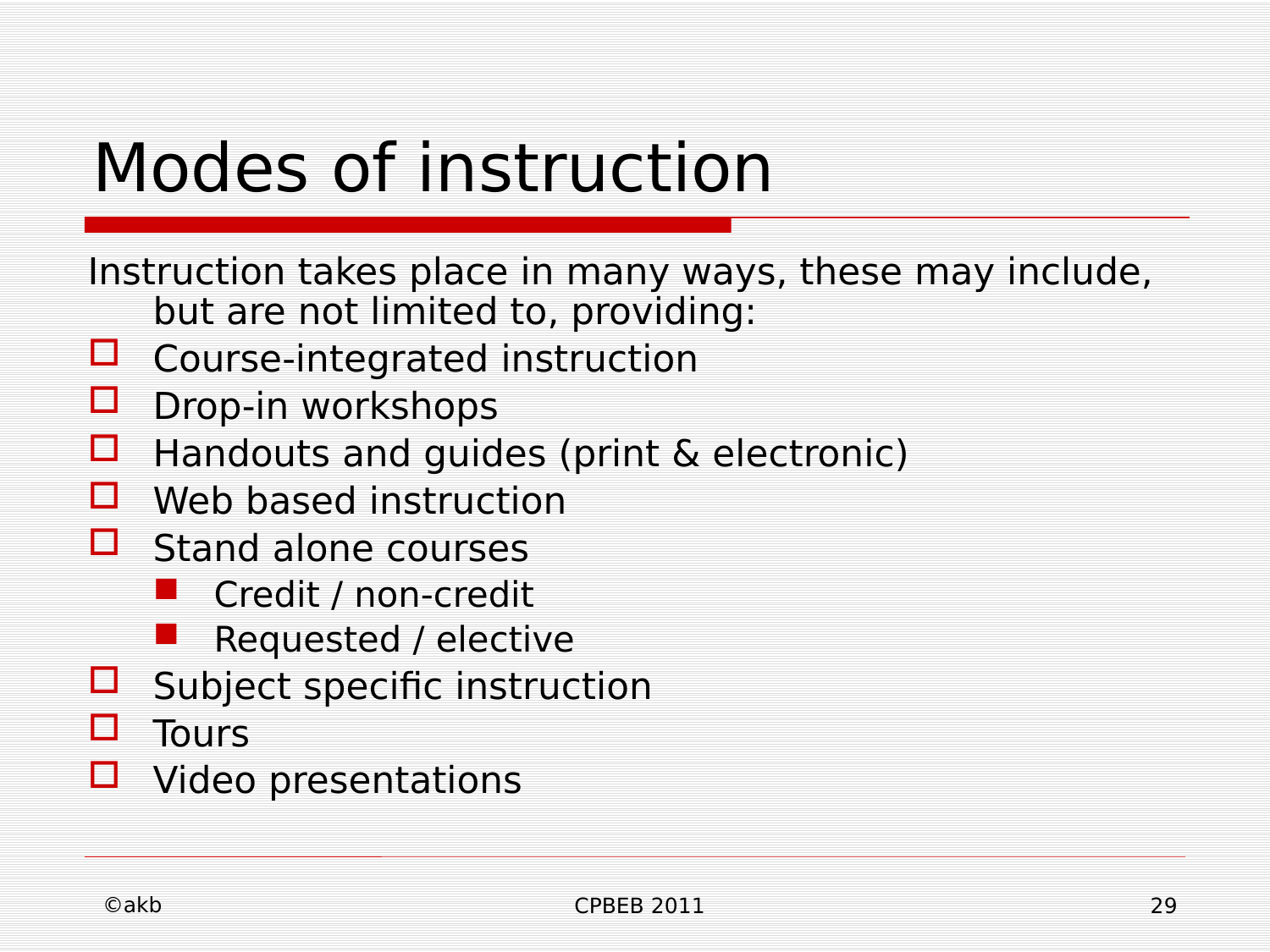

# Modes of instruction
Instruction takes place in many ways, these may include, but are not limited to, providing:
Course-integrated instruction
Drop-in workshops
Handouts and guides (print & electronic)
Web based instruction
Stand alone courses
Credit / non-credit
Requested / elective
Subject specific instruction
Tours
Video presentations
©akb
CPBEB 2011
29